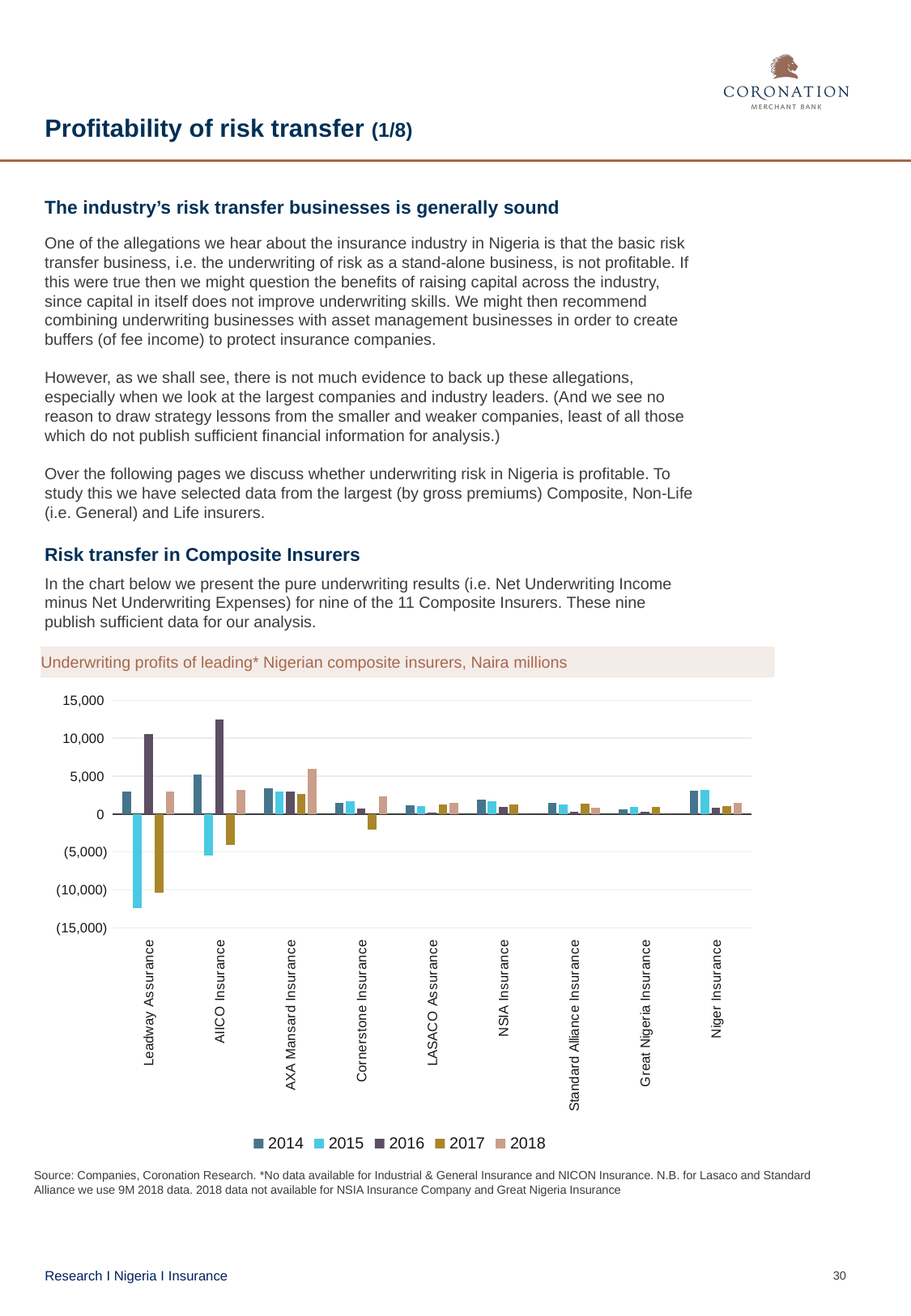

# Profitability of risk transfer (1/8)

The industry’s risk transfer businesses is generally sound
One of the allegations we hear about the insurance industry in Nigeria is that the basic risk transfer business, i.e. the underwriting of risk as a stand-alone business, is not profitable. If this were true then we might question the benefits of raising capital across the industry, since capital in itself does not improve underwriting skills. We might then recommend combining underwriting businesses with asset management businesses in order to create buffers (of fee income) to protect insurance companies.

However, as we shall see, there is not much evidence to back up these allegations, especially when we look at the largest companies and industry leaders. (And we see no reason to draw strategy lessons from the smaller and weaker companies, least of all those which do not publish sufficient financial information for analysis.)

Over the following pages we discuss whether underwriting risk in Nigeria is profitable. To study this we have selected data from the largest (by gross premiums) Composite, Non-Life (i.e. General) and Life insurers.
Risk transfer in Composite Insurers
In the chart below we present the pure underwriting results (i.e. Net Underwriting Income minus Net Underwriting Expenses) for nine of the 11 Composite Insurers. These nine publish sufficient data for our analysis.
Underwriting profits of leading* Nigerian composite insurers, Naira millions

### Chart

| Category | 2014 | 2015 | 2016 | 2017 | 2018 |
|---|---|---|---|---|---|
| Leadway Assurance | 2980.854 | -12421.548 | 10534.358 | -10413.085 | 2961.9280000000144 |
| AIICO Insurance | 5222.972999999998 | -5498.834000000001 | 12448.232999999998 | -4022.3210000000036 | 3213.8799999999974 |
| AXA Mansard Insurance | 3382.4449999999997 | 2985.703000000003 | 2946.121000000001 | 2610.603000000001 | 5938.355 |
| Cornerstone Insurance | 1504.9049999999997 | 1646.1599999999999 | 696.3850000000002 | -2032.4269999999997 | 2331.1399999999994 |
| LASACO Assurance | 1195.823 | 1039.245 | 235.157 | 1253.599 | 1524.69 |
| NSIA Insurance | 1895.187 | 1667.641 | 956.764 | 1262.193 | 0.0 |
| Standard Alliance Insurance | 1430.687 | 1233.998 | 271.847 | 1384.274 | 846.809 |
| Great Nigeria Insurance | 630.2530000000004 | 903.2199999999998 | 280.4970000000003 | 994.6669999999999 | 0.0 |
| Niger Insurance | 3090.1200000000026 | 3159.343 | 888.8819999999992 | 1101.7580000000016 | 1436.1119999999996 |
Source: Companies, Coronation Research. *No data available for Industrial & General Insurance and NICON Insurance. N.B. for Lasaco and Standard Alliance we use 9M 2018 data. 2018 data not available for NSIA Insurance Company and Great Nigeria Insurance
Research I Nigeria I Insurance
30